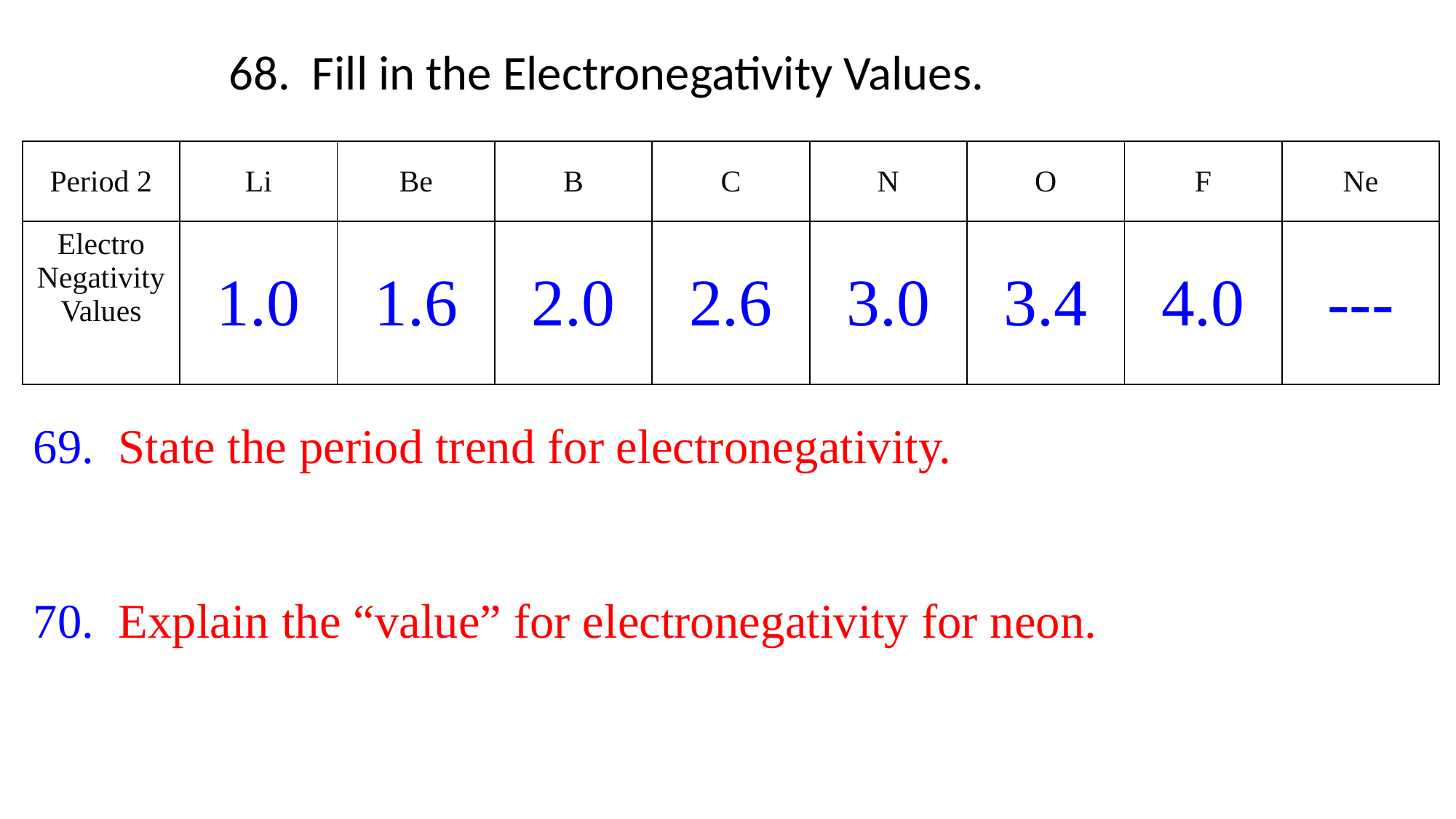

68.  Fill in the Electronegativity Values.

| Period 2 | Li | Be | B | C | N | O | F | Ne |
| --- | --- | --- | --- | --- | --- | --- | --- | --- |
| Electro Negativity Values | 1.0 | 1.6 | 2.0 | 2.6 | 3.0 | 3.4 | 4.0 | --- |
69.  State the period trend for electronegativity.
70.  Explain the “value” for electronegativity for neon.